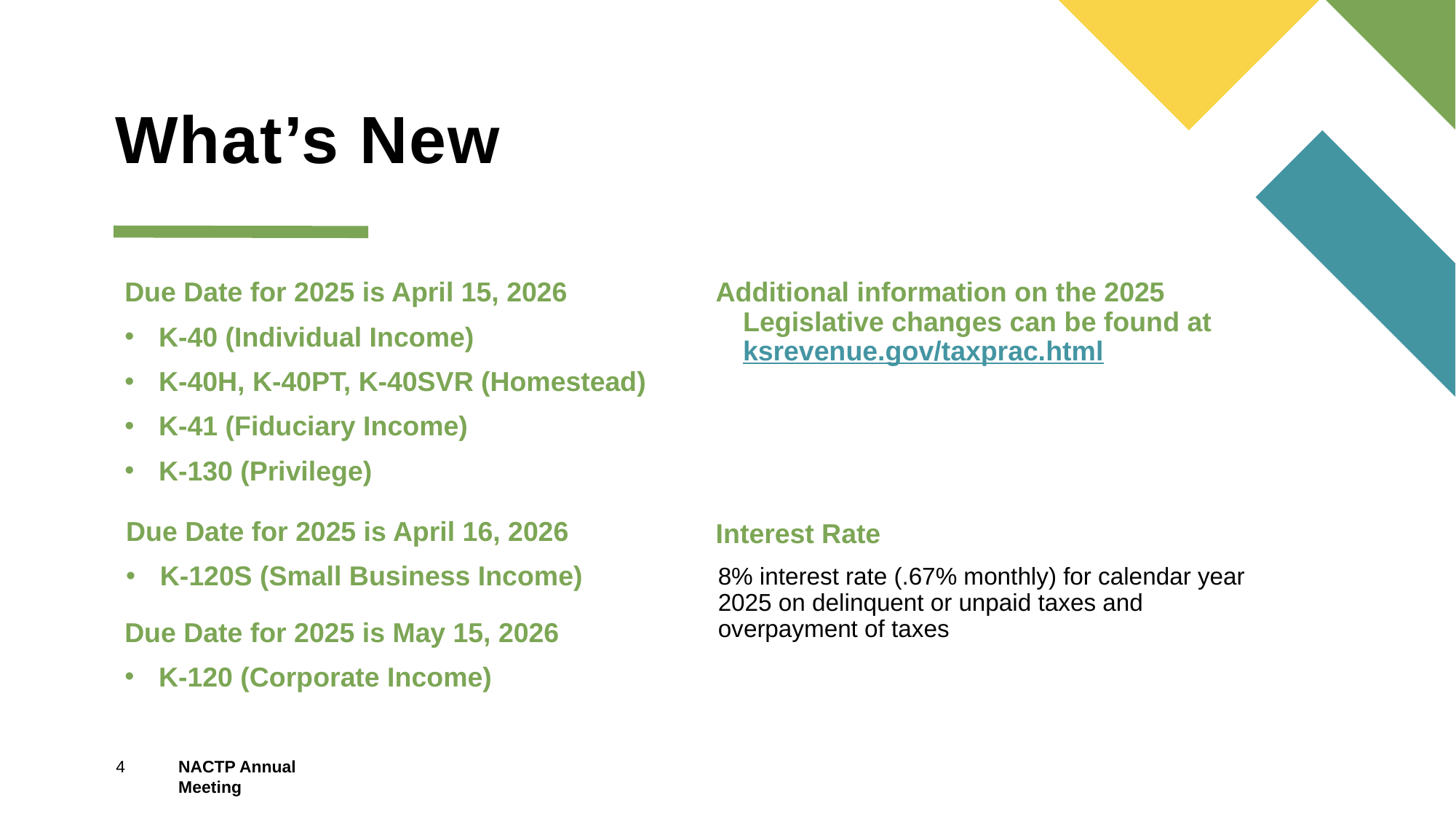

# What’s New
Due Date for 2025 is April 15, 2026
K-40 (Individual Income)
K-40H, K-40PT, K-40SVR (Homestead)
K-41 (Fiduciary Income)
K-130 (Privilege)

Additional information on the 2025 Legislative changes can be found at ksrevenue.gov/taxprac.html
Due Date for 2025 is April 16, 2026
K-120S (Small Business Income)
Interest Rate
8% interest rate (.67% monthly) for calendar year 2025 on delinquent or unpaid taxes and overpayment of taxes
Due Date for 2025 is May 15, 2026
K-120 (Corporate Income)
4
NACTP Annual Meeting